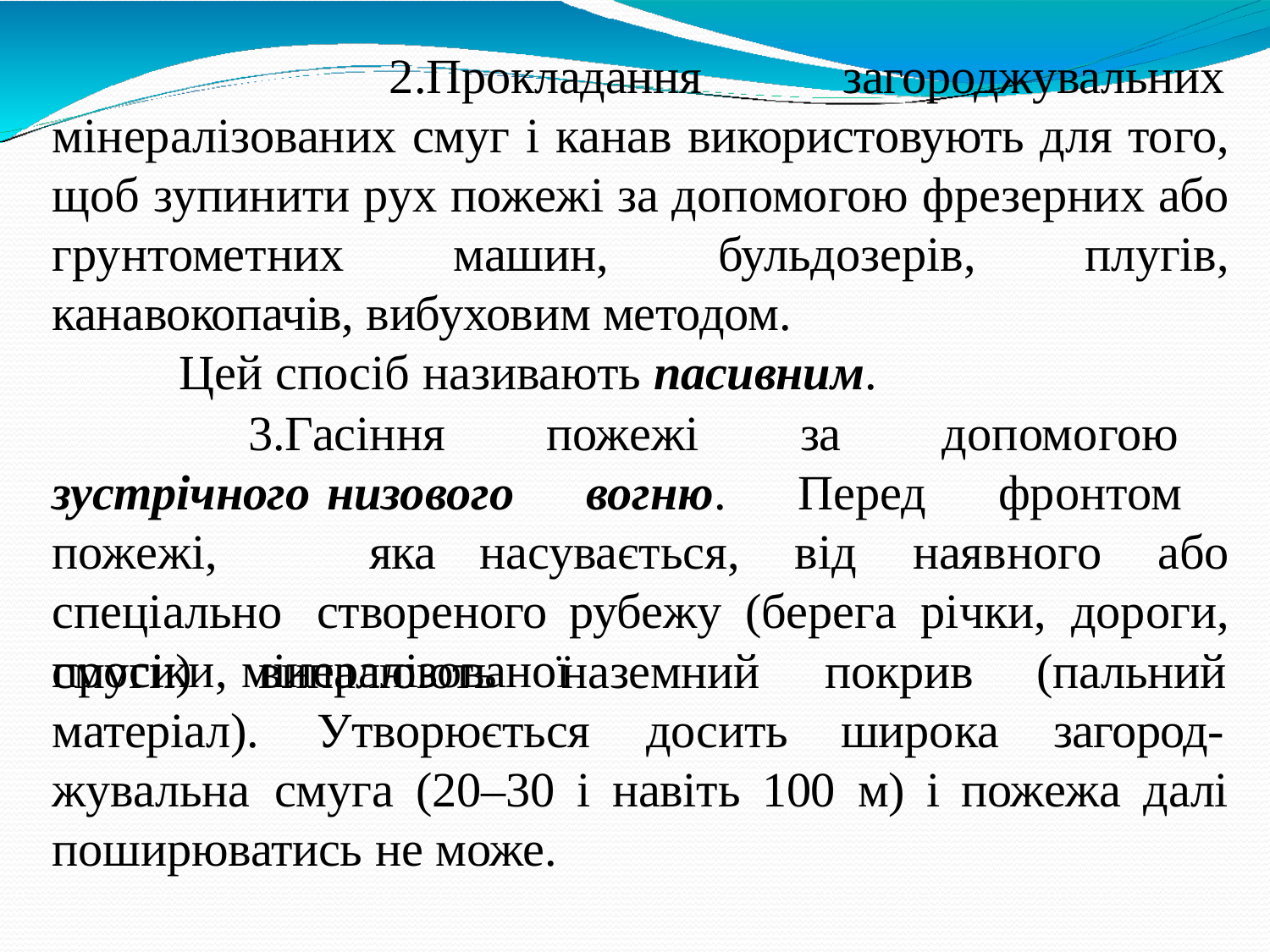

Прокладання	загороджувальних мінералізованих смуг і канав використовують для того, щоб зупинити рух пожежі за допомогою фрезерних або грунтометних     машин,     бульдозерів,     плугів, канавокопачів, вибуховим методом.
Цей спосіб називають пасивним.
Гасіння  пожежі  за  допомогою  зустрічного низового   вогню.   Перед   фронтом   пожежі,   яка насувається, від наявного або спеціально створеного рубежу (берега річки, дороги, просіки, мінералізованої
смуги)	випалюють	наземний	покрив
широка
(пальний загород-
матеріал).	Утворюється	досить
жувальна	смуга	(20–30	і	навіть	100	м)	і	пожежа	далі поширюватись не може.